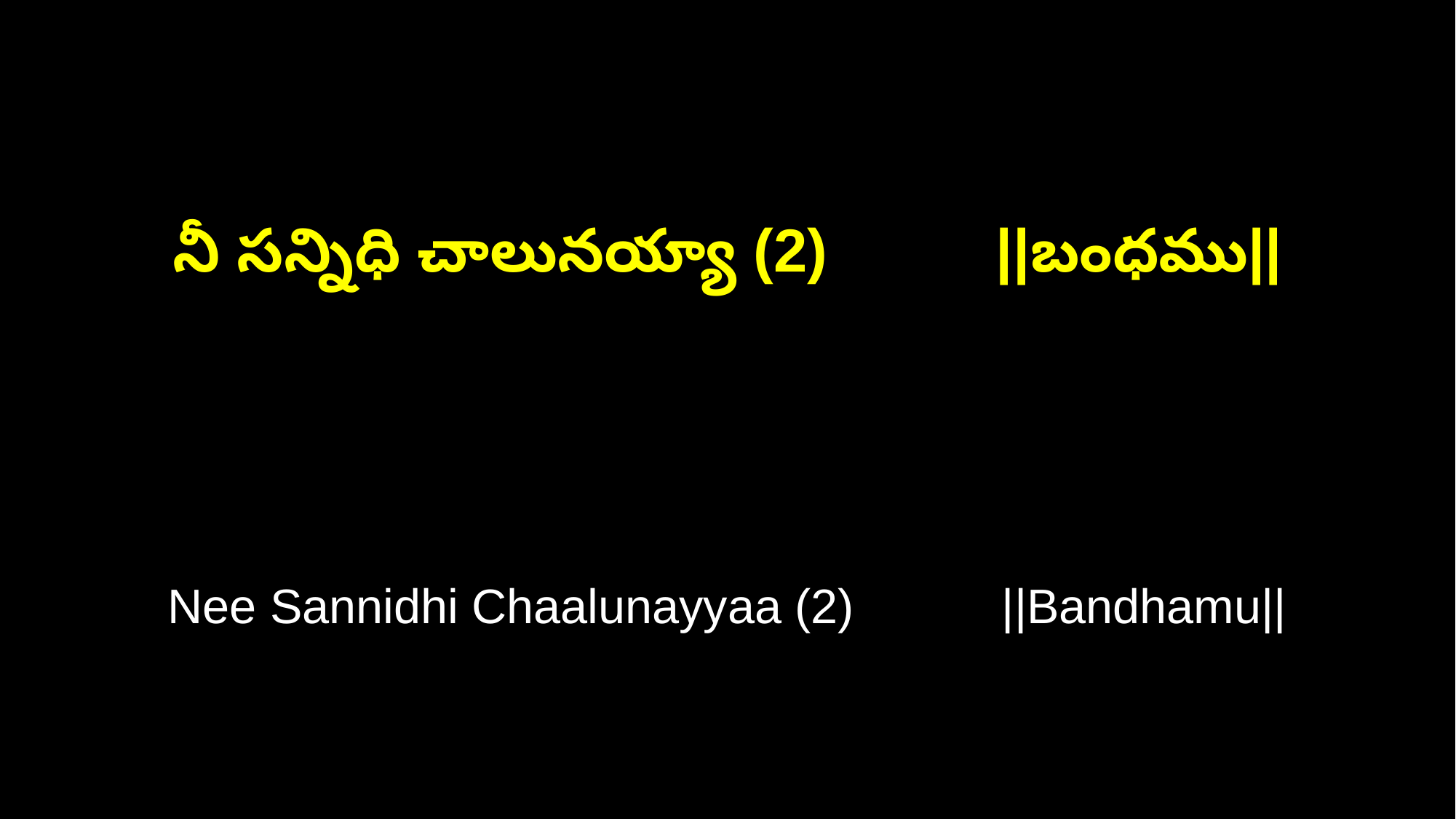

నీ సన్నిధి చాలునయ్యా (2)          ||బంధము||
Nee Sannidhi Chaalunayyaa (2)           ||Bandhamu||